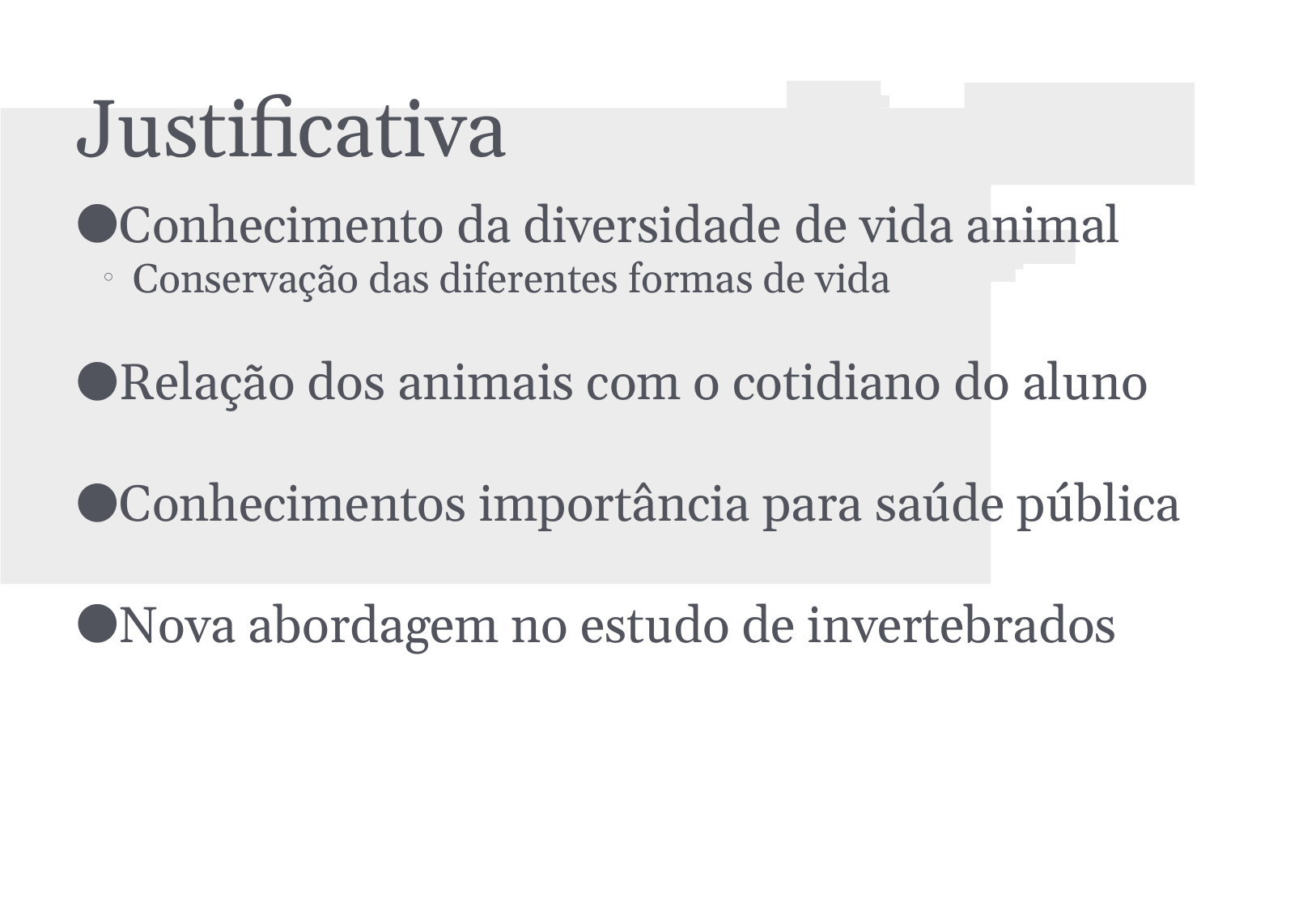

Justificativa
Conhecimento da diversidade de vida animal
Conservação das diferentes formas de vida

Relação dos animais com o cotidiano do aluno

Conhecimentos importância para saúde pública

Nova abordagem no estudo de invertebrados